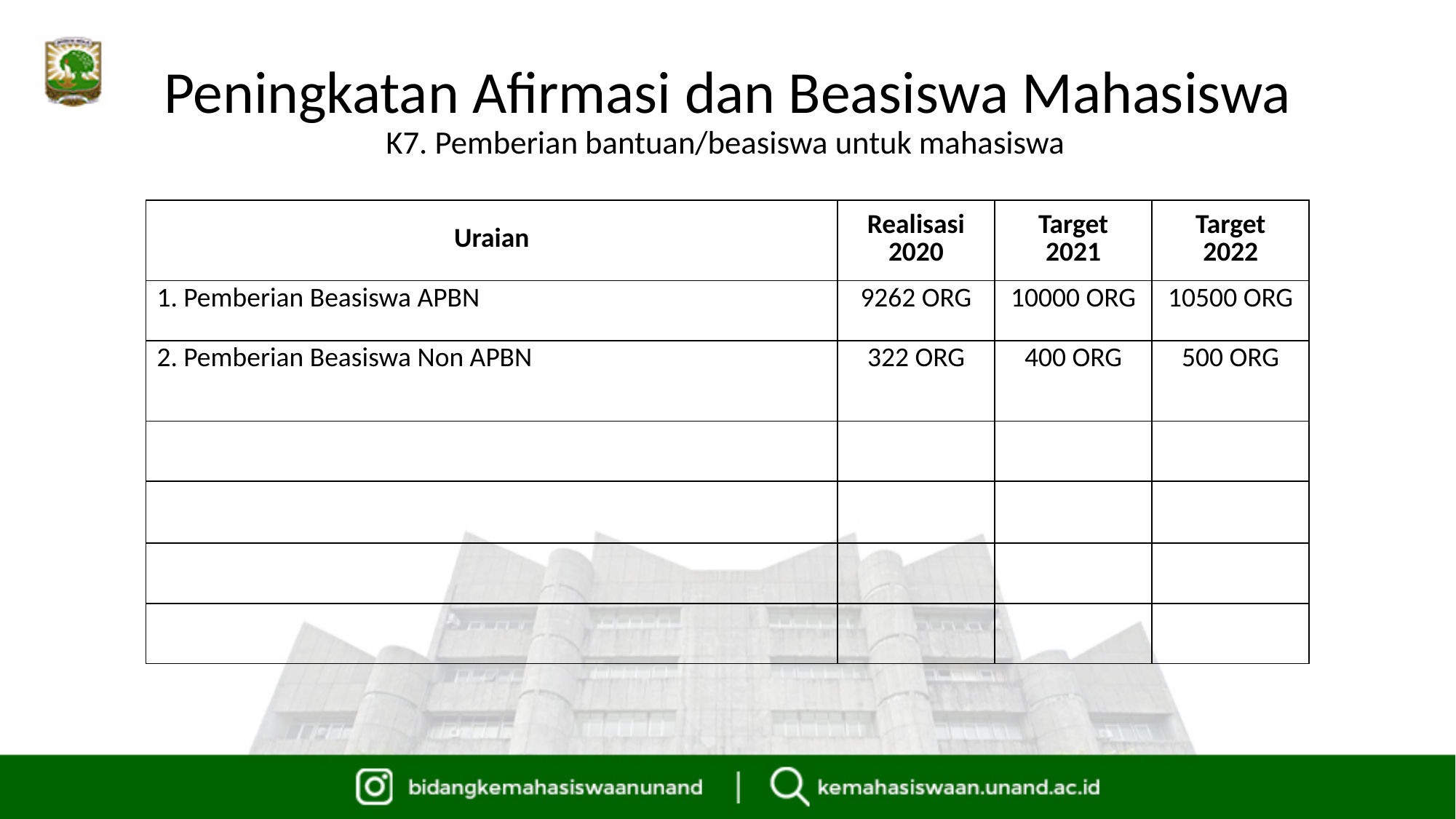

# Peningkatan Afirmasi dan Beasiswa Mahasiswa K7. Pemberian bantuan/beasiswa untuk mahasiswa
| Uraian | Realisasi 2020 | Target 2021 | Target 2022 |
| --- | --- | --- | --- |
| 1. Pemberian Beasiswa APBN | 9262 ORG | 10000 ORG | 10500 ORG |
| 2. Pemberian Beasiswa Non APBN | 322 ORG | 400 ORG | 500 ORG |
|  |  |  |  |
|  |  |  |  |
|  |  |  |  |
|  |  |  |  |